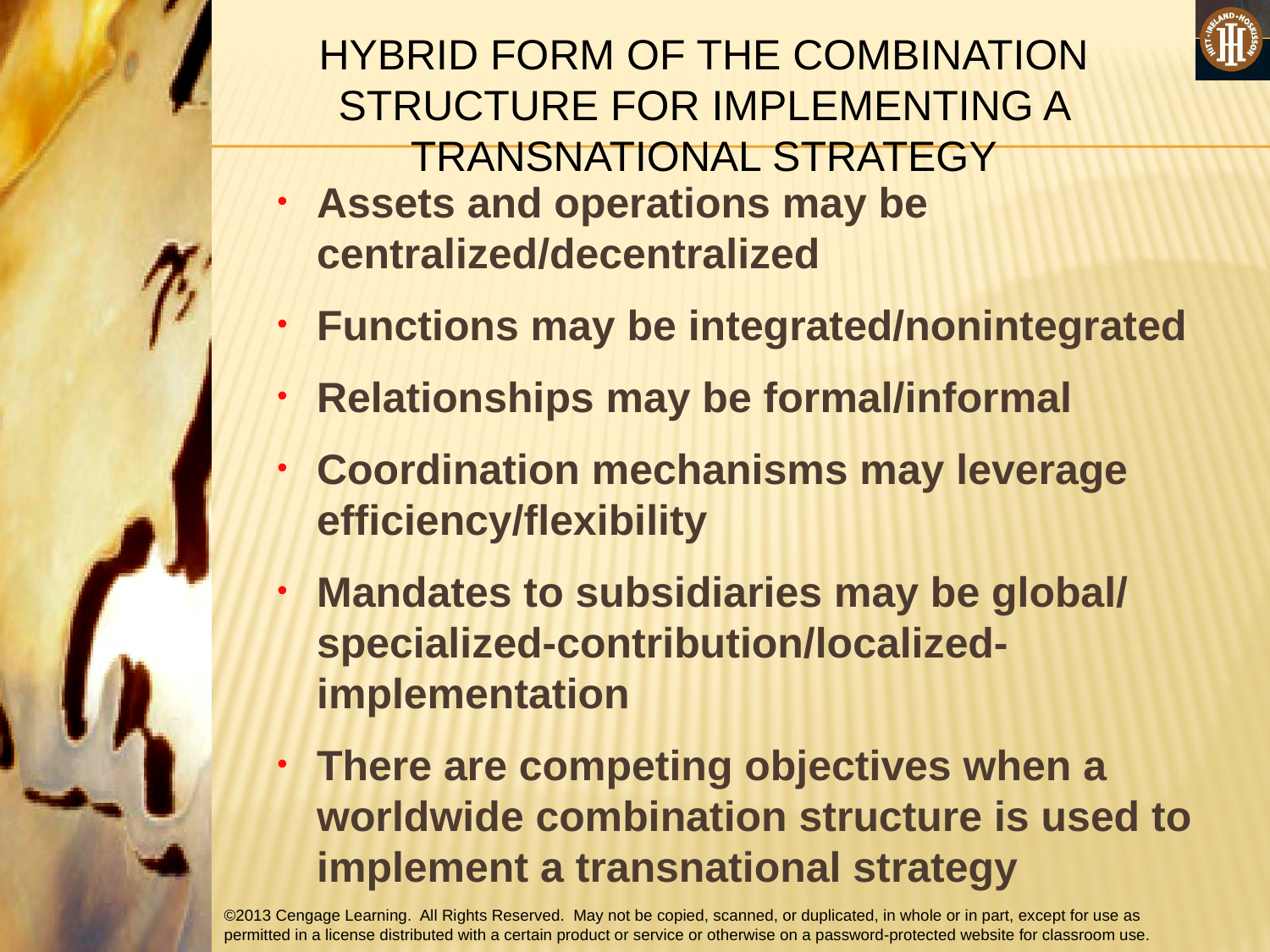

HYBRID FORM OF THE COMBINATION STRUCTURE FOR IMPLEMENTING A TRANSNATIONAL STRATEGY
Assets and operations may be centralized/decentralized
Functions may be integrated/nonintegrated
Relationships may be formal/informal
Coordination mechanisms may leverage efficiency/flexibility
Mandates to subsidiaries may be global/  specialized-contribution/localized-implementation
There are competing objectives when a worldwide combination structure is used to implement a transnational strategy